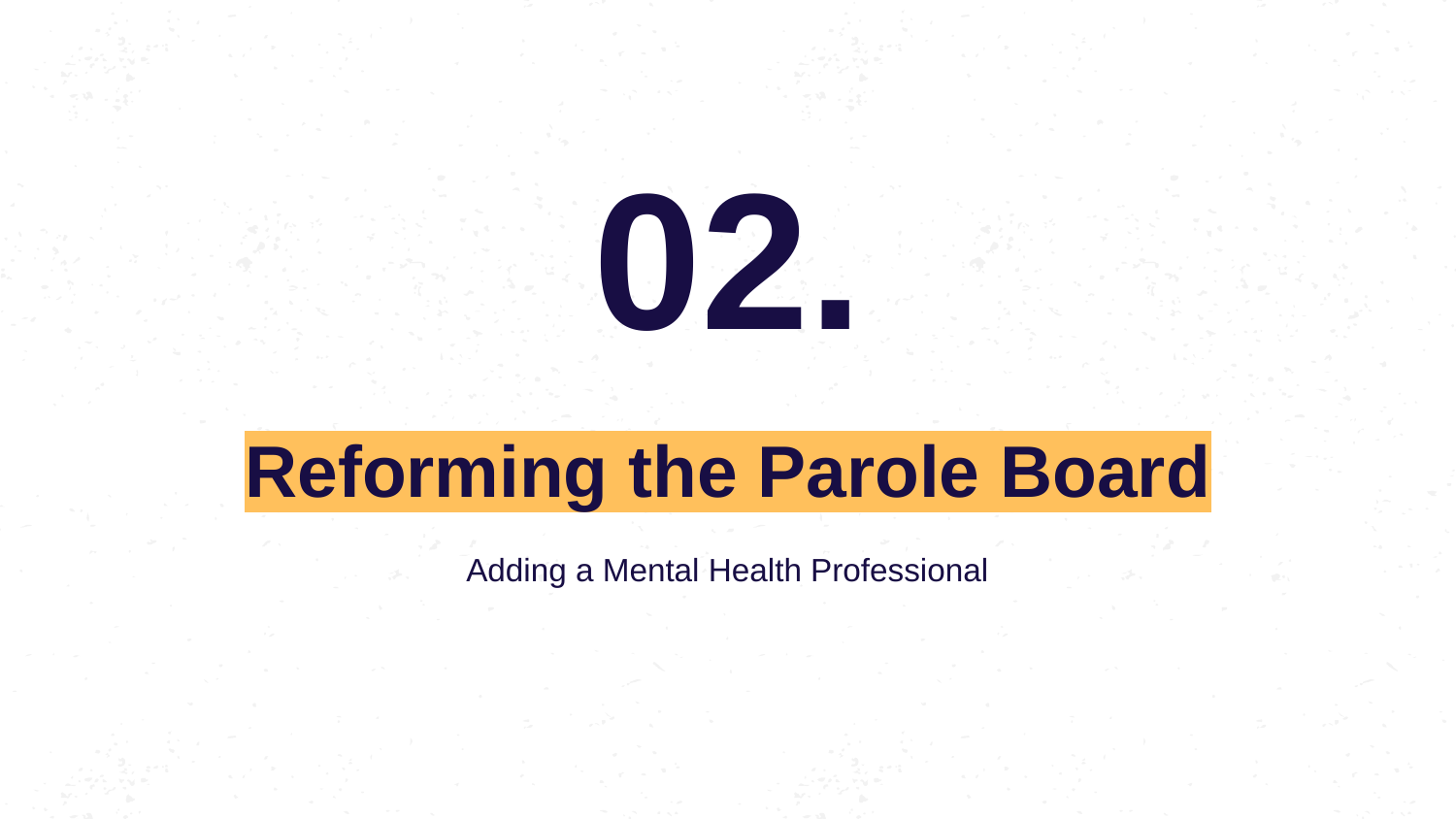

02.
# Reforming the Parole Board
Adding a Mental Health Professional